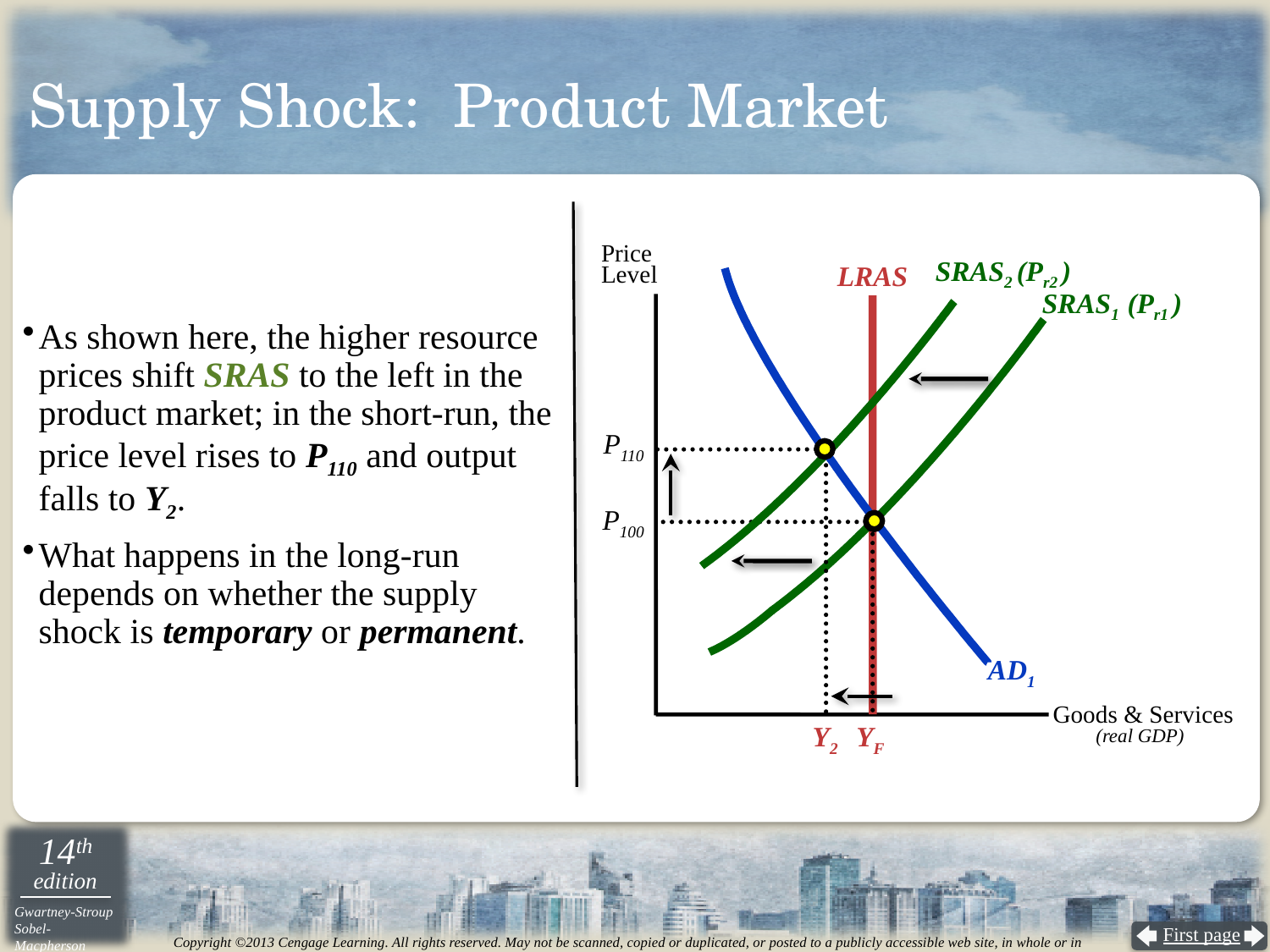

# Supply Shock:  Product Market

Price
Level
SRAS2 (Pr2 )

LRAS

SRAS1  (Pr1 )

As shown here, the higher resource prices shift SRAS to the left in the product market; in the short-run, the price level rises to P110 and output falls to Y2.
What happens in the long-run depends on whether the supply shock is temporary or permanent.

P110

P100

AD1
 Goods & Services
(real GDP)

YF
Y2